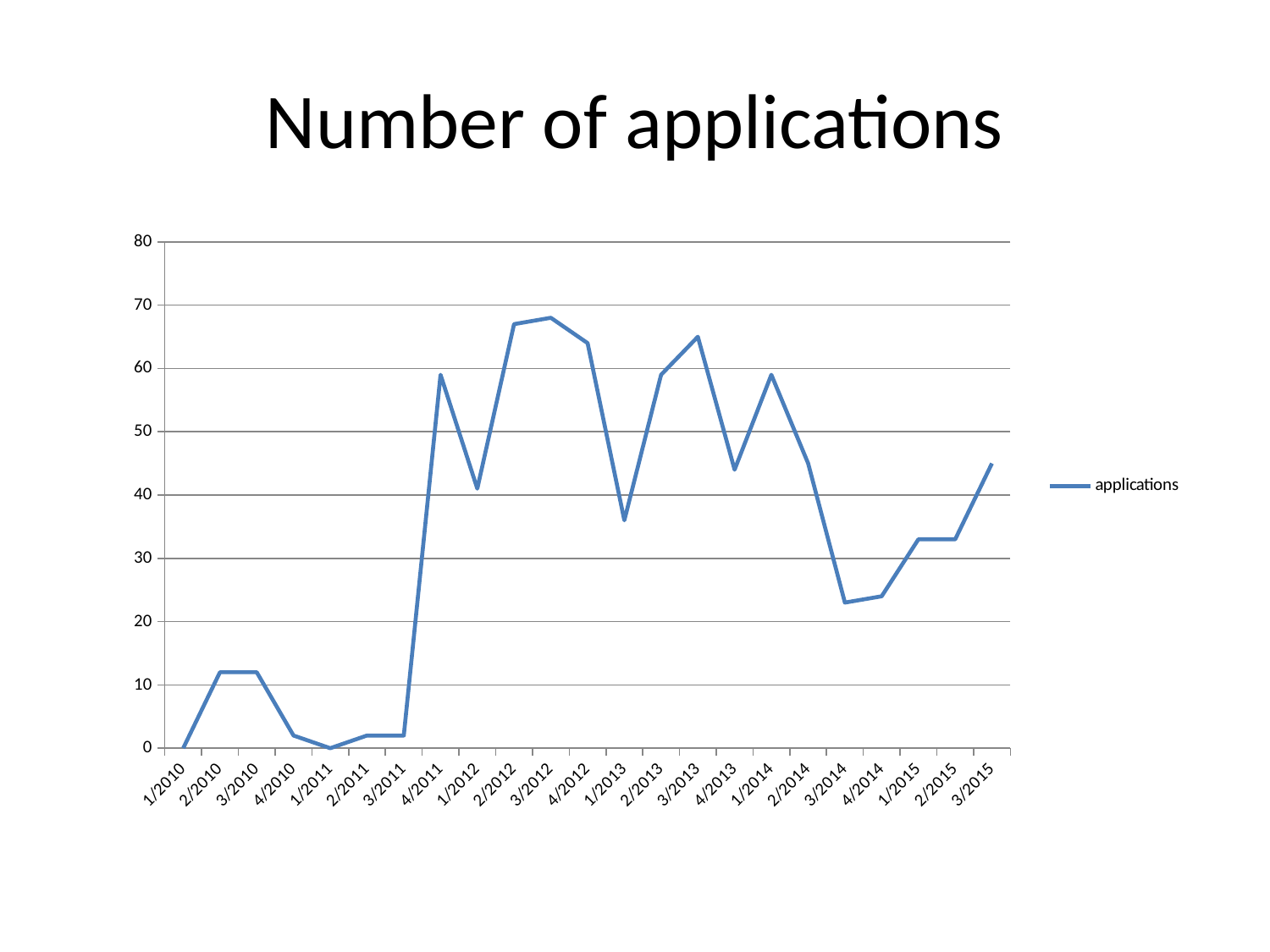

# Number of applications

### Chart

| Category | applications |
|---|---|
| 1/2010 | 0.0 |
| 2/2010 | 12.0 |
| 3/2010 | 12.0 |
| 4/2010 | 2.0 |
| 1/2011 | 0.0 |
| 2/2011 | 2.0 |
| 3/2011 | 2.0 |
| 4/2011 | 59.0 |
| 1/2012 | 41.0 |
| 2/2012 | 67.0 |
| 3/2012 | 68.0 |
| 4/2012 | 64.0 |
| 1/2013 | 36.0 |
| 2/2013 | 59.0 |
| 3/2013 | 65.0 |
| 4/2013 | 44.0 |
| 1/2014 | 59.0 |
| 2/2014 | 45.0 |
| 3/2014 | 23.0 |
| 4/2014 | 24.0 |
| 1/2015 | 33.0 |
| 2/2015 | 33.0 |
| 3/2015 | 45.0 |